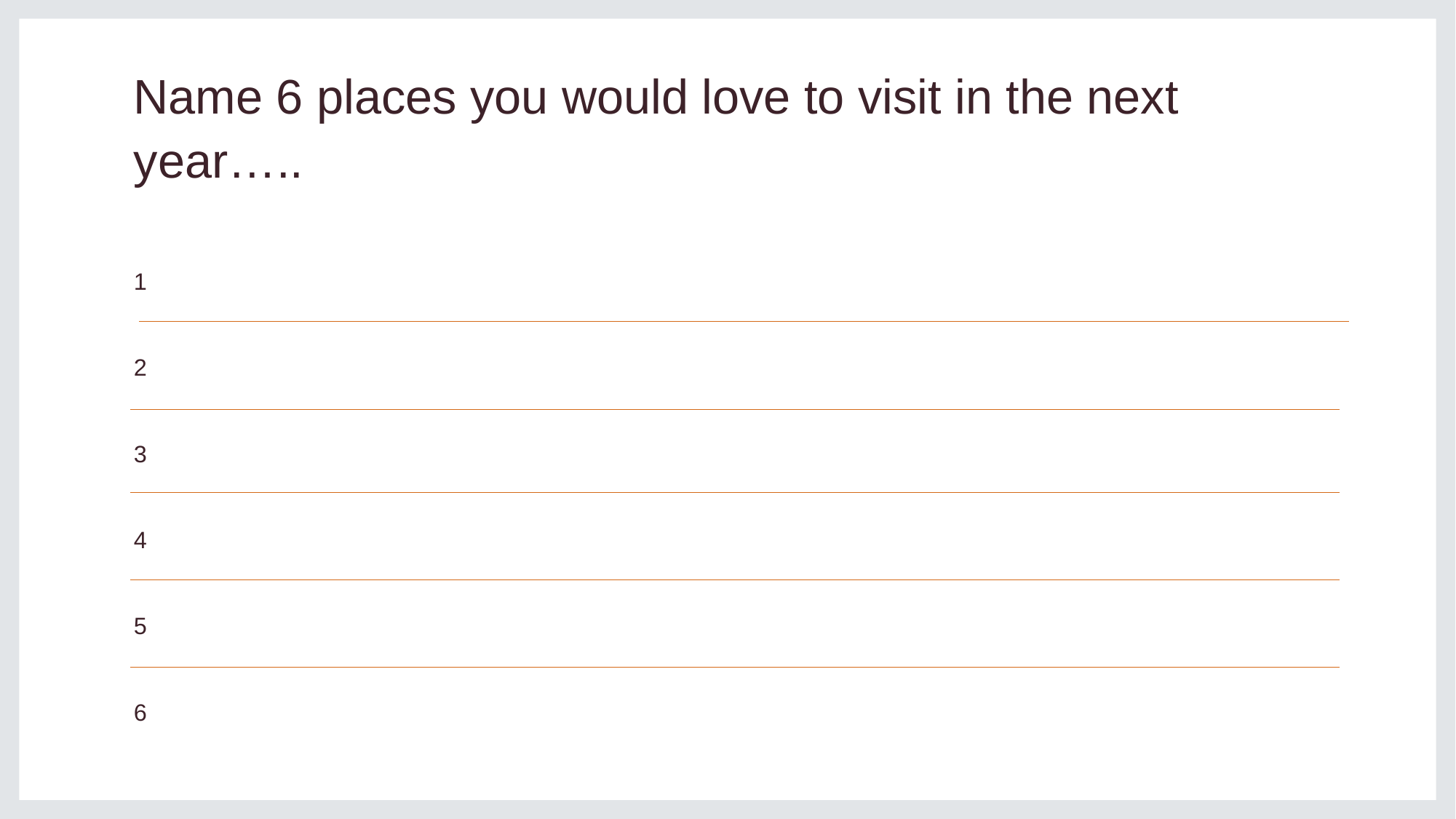

# Name 6 places you would love to visit in the next year…..
1

2

3

4

5

6